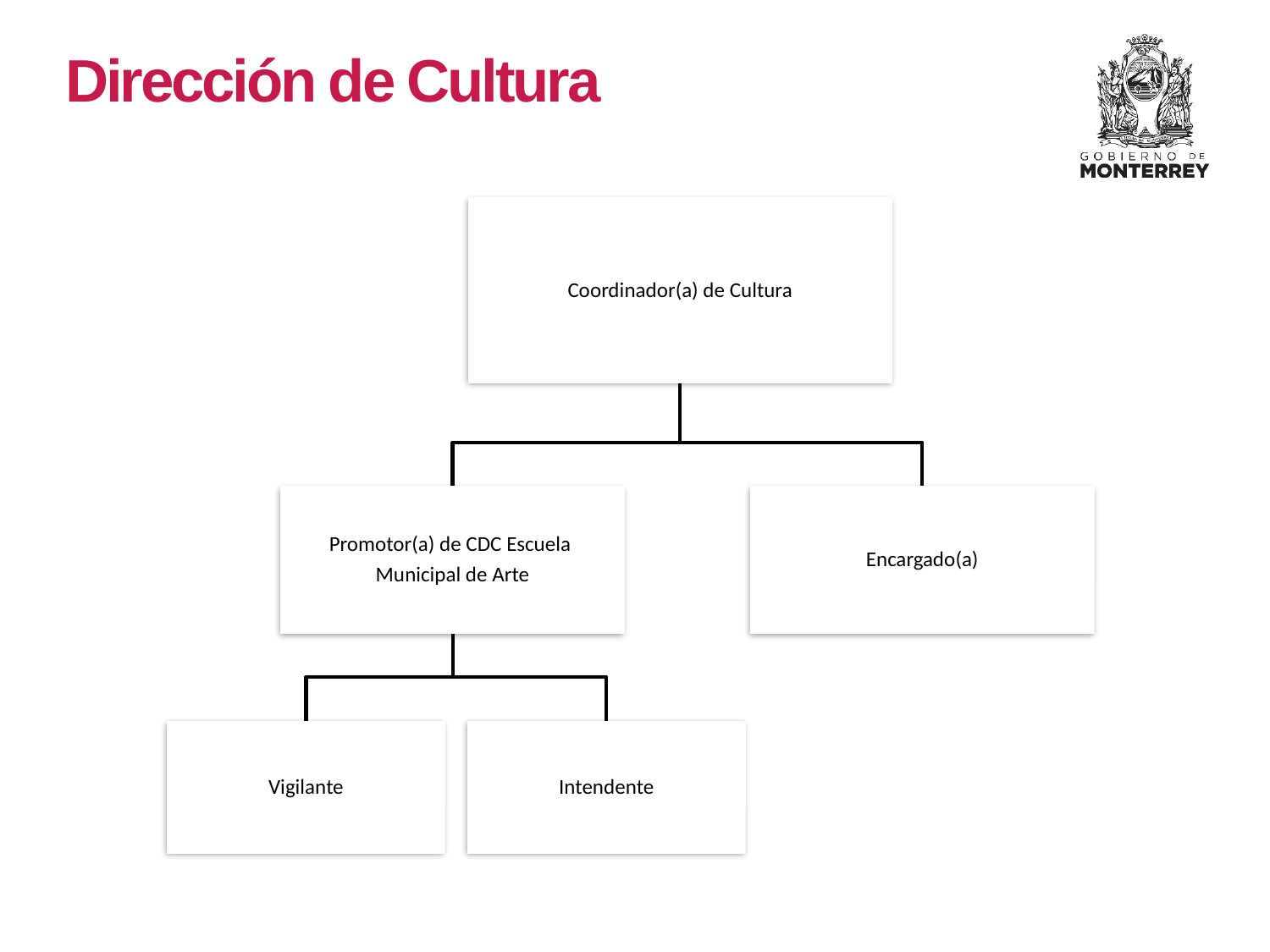

Dirección de Cultura
Coordinador(a) de Cultura
Promotor(a) de CDC Escuela
Municipal de Arte
Vigilante
Intendente
Encargado(a)